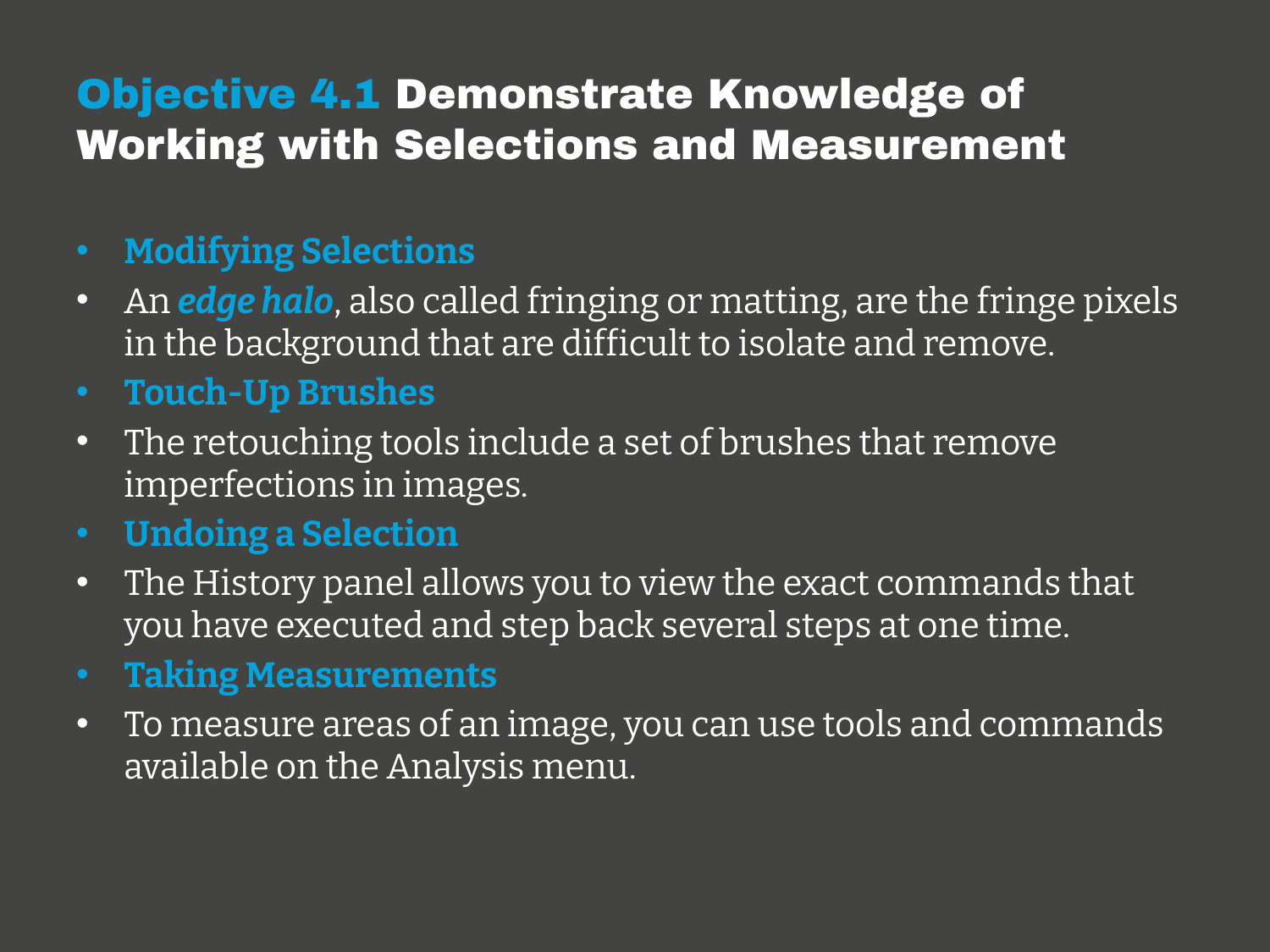

# Objective 4.1 Demonstrate Knowledge of Working with Selections and Measurement
Modifying Selections
An edge halo, also called fringing or matting, are the fringe pixels in the background that are difficult to isolate and remove.
Touch-Up Brushes
The retouching tools include a set of brushes that remove imperfections in images.
Undoing a Selection
The History panel allows you to view the exact commands that you have executed and step back several steps at one time.
Taking Measurements
To measure areas of an image, you can use tools and commands available on the Analysis menu.